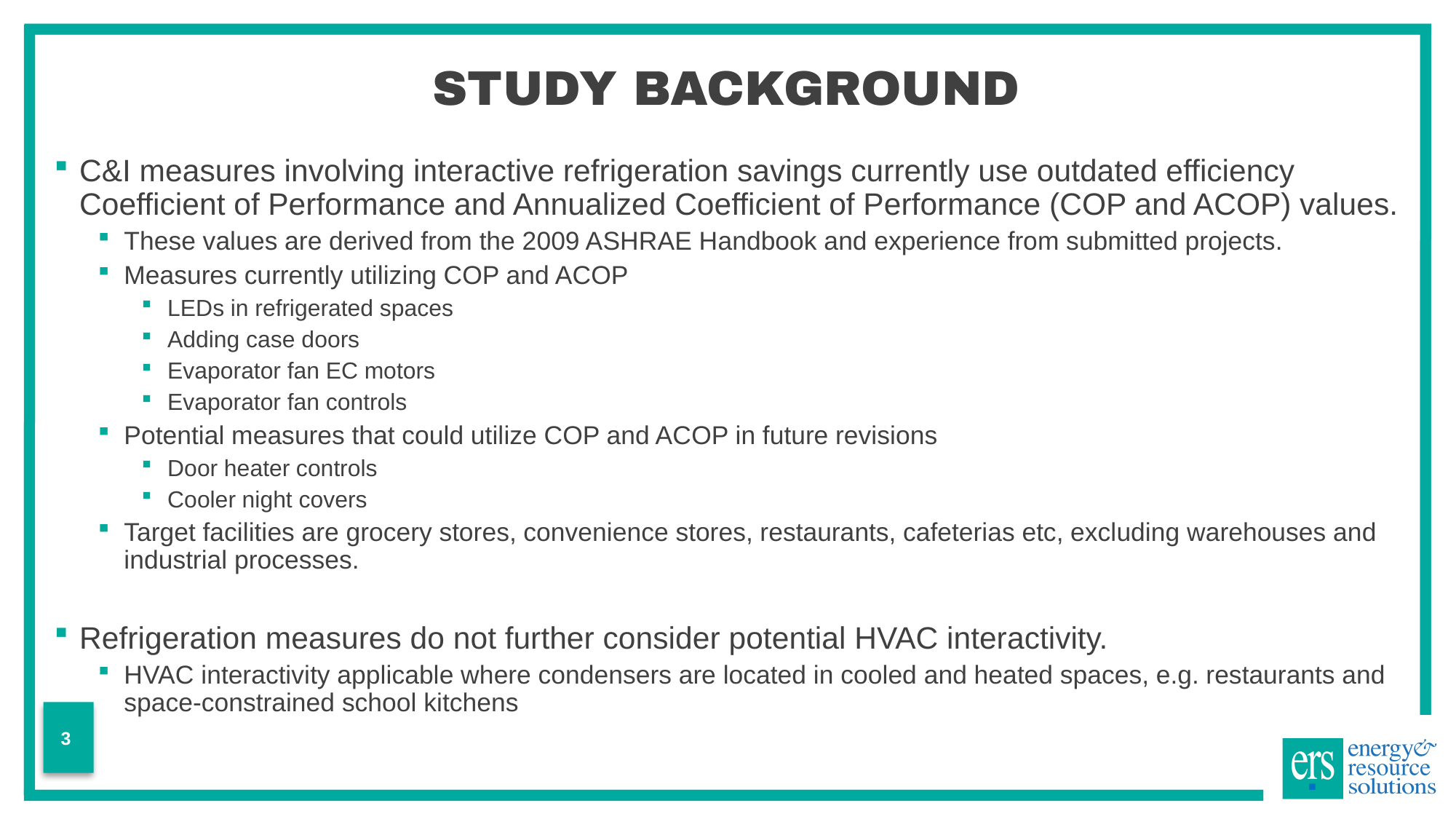

# Study Background
C&I measures involving interactive refrigeration savings currently use outdated efficiency Coefficient of Performance and Annualized Coefficient of Performance (COP and ACOP) values.
These values are derived from the 2009 ASHRAE Handbook and experience from submitted projects.
Measures currently utilizing COP and ACOP
LEDs in refrigerated spaces
Adding case doors
Evaporator fan EC motors
Evaporator fan controls
Potential measures that could utilize COP and ACOP in future revisions
Door heater controls
Cooler night covers
Target facilities are grocery stores, convenience stores, restaurants, cafeterias etc, excluding warehouses and industrial processes.

Refrigeration measures do not further consider potential HVAC interactivity.
HVAC interactivity applicable where condensers are located in cooled and heated spaces, e.g. restaurants and space-constrained school kitchens

3